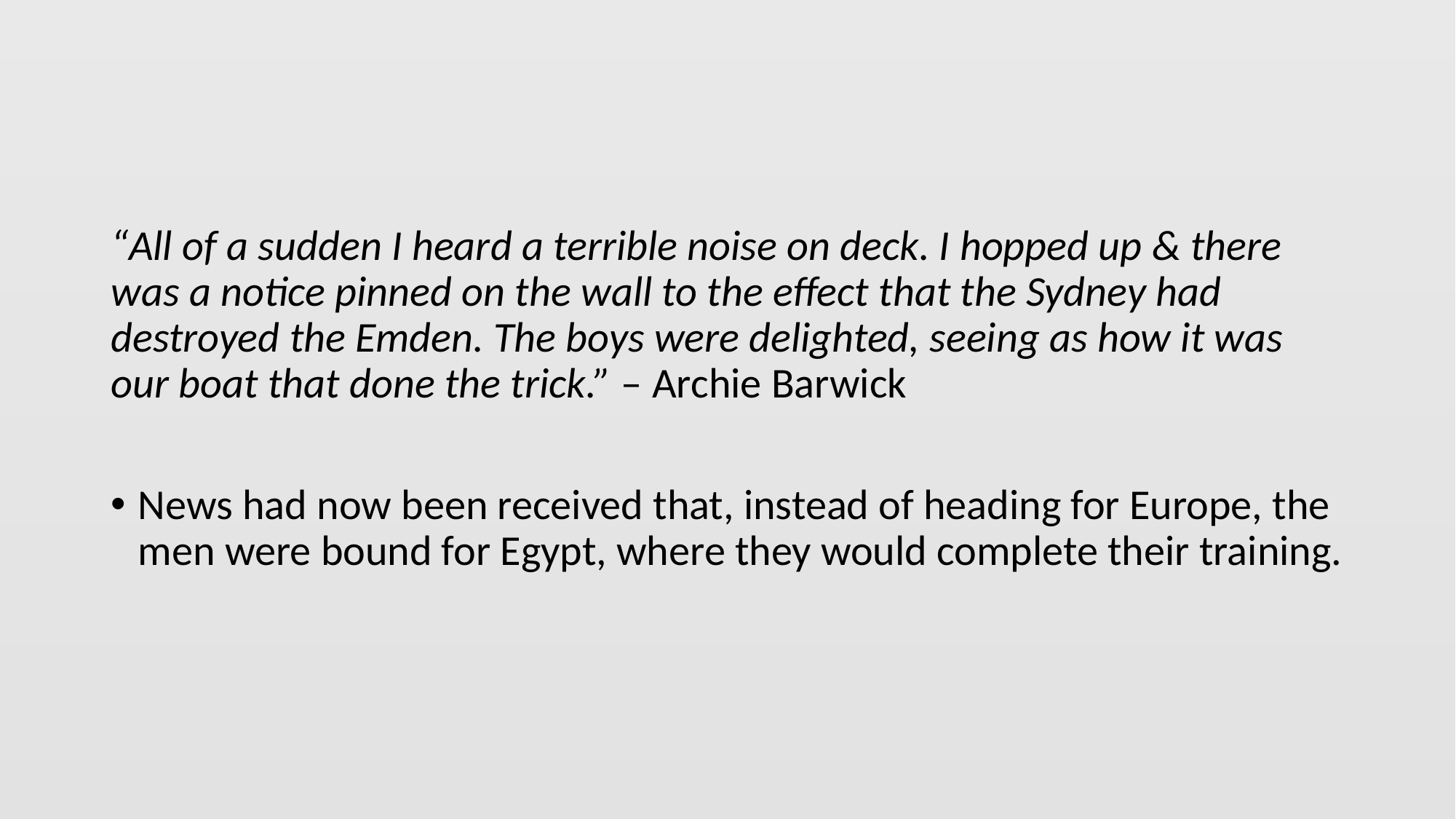

“All of a sudden I heard a terrible noise on deck. I hopped up & there was a notice pinned on the wall to the effect that the Sydney had destroyed the Emden. The boys were delighted, seeing as how it was our boat that done the trick.” – Archie Barwick

News had now been received that, instead of heading for Europe, the men were bound for Egypt, where they would complete their training.